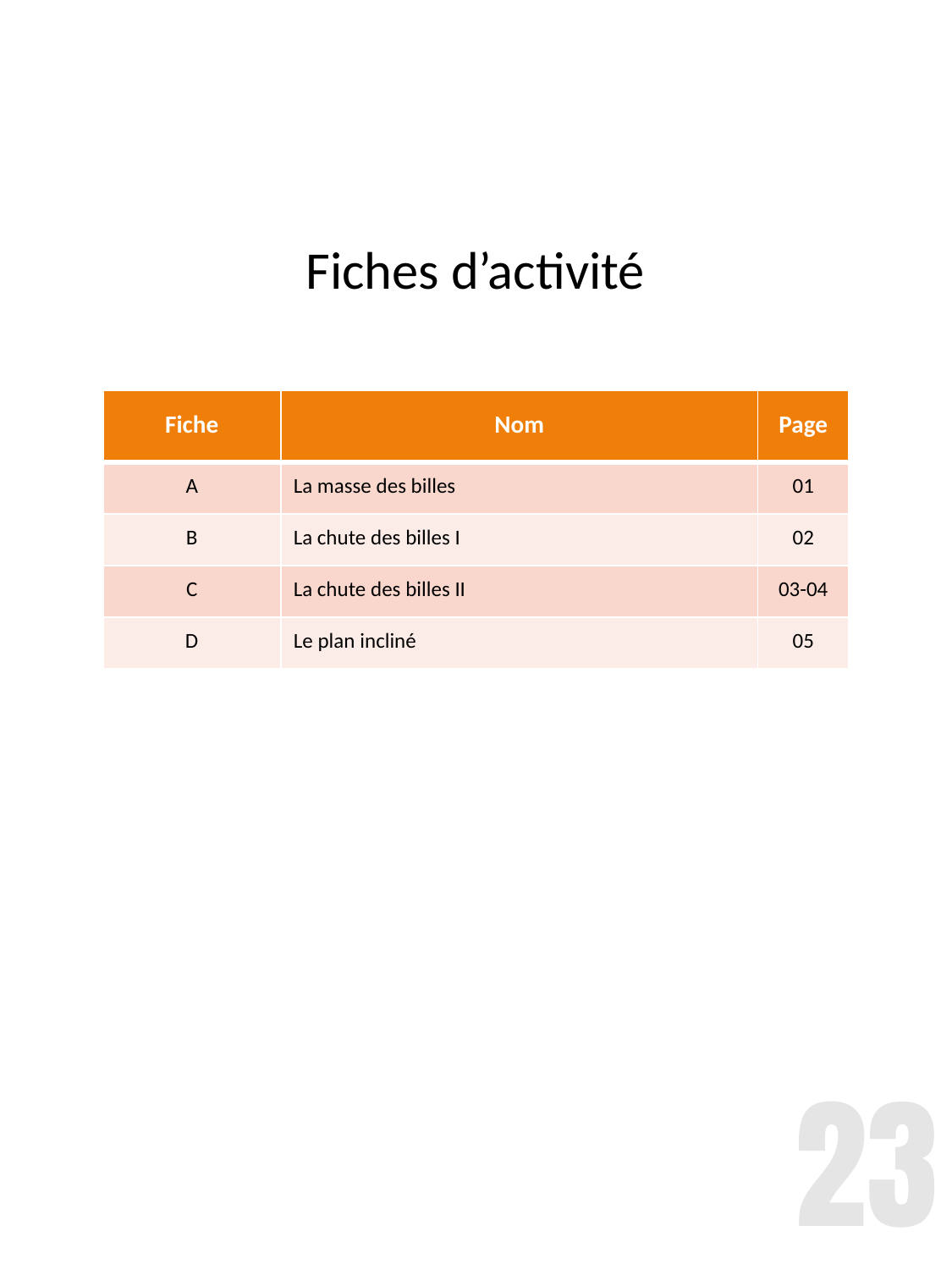

# Fiches d’activité
| Fiche | Nom | Page |
| --- | --- | --- |
| A | La masse des billes | 01 |
| B | La chute des billes I | 02 |
| C | La chute des billes II | 03-04 |
| D | Le plan incliné | 05 |
23